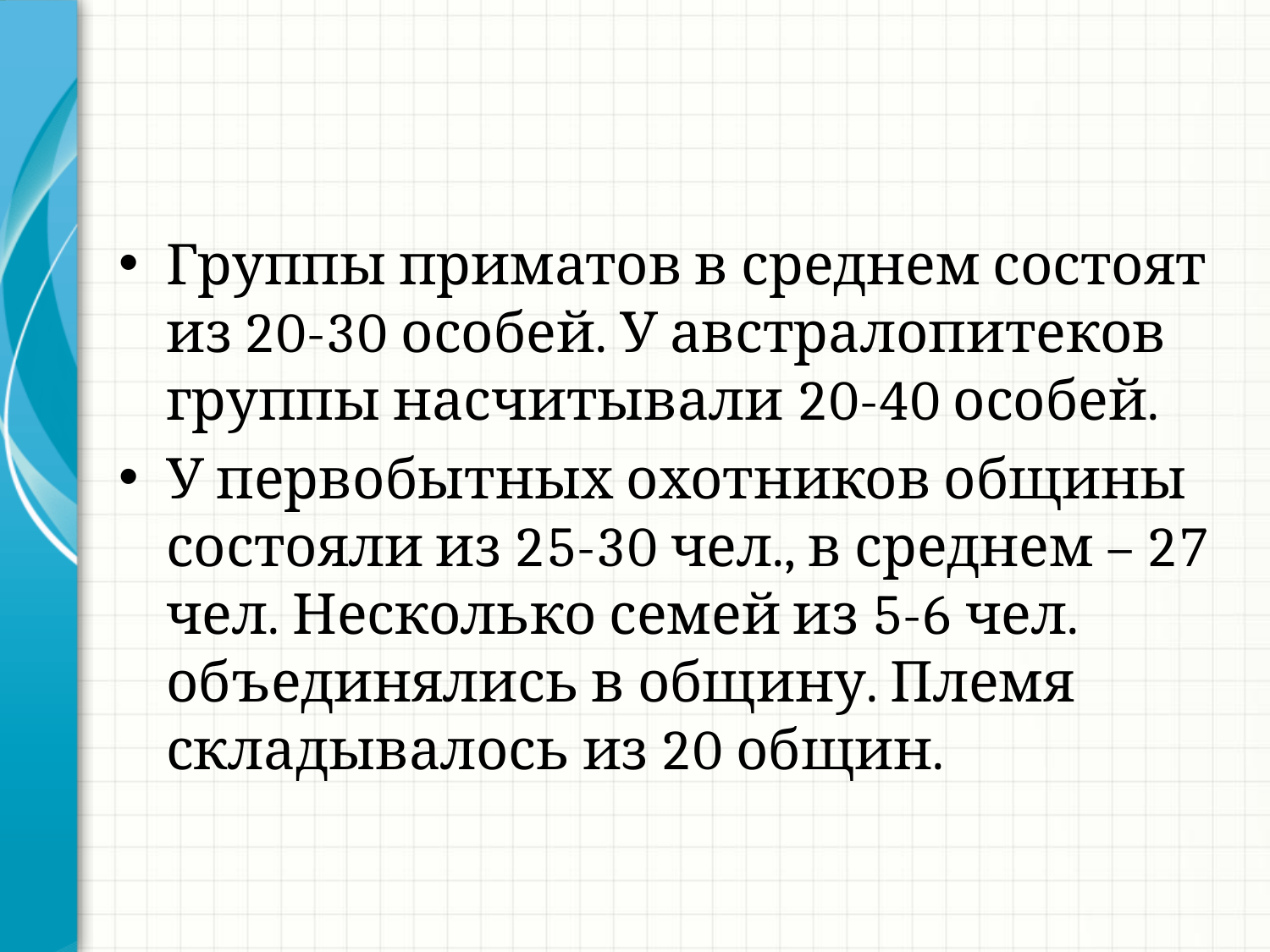

Группы приматов в среднем состоят из 20-30 особей. У австралопитеков группы насчитывали 20-40 особей.
У первобытных охотников общины состояли из 25-30 чел., в среднем – 27 чел. Несколько семей из 5-6 чел. объединялись в общину. Племя складывалось из 20 общин.